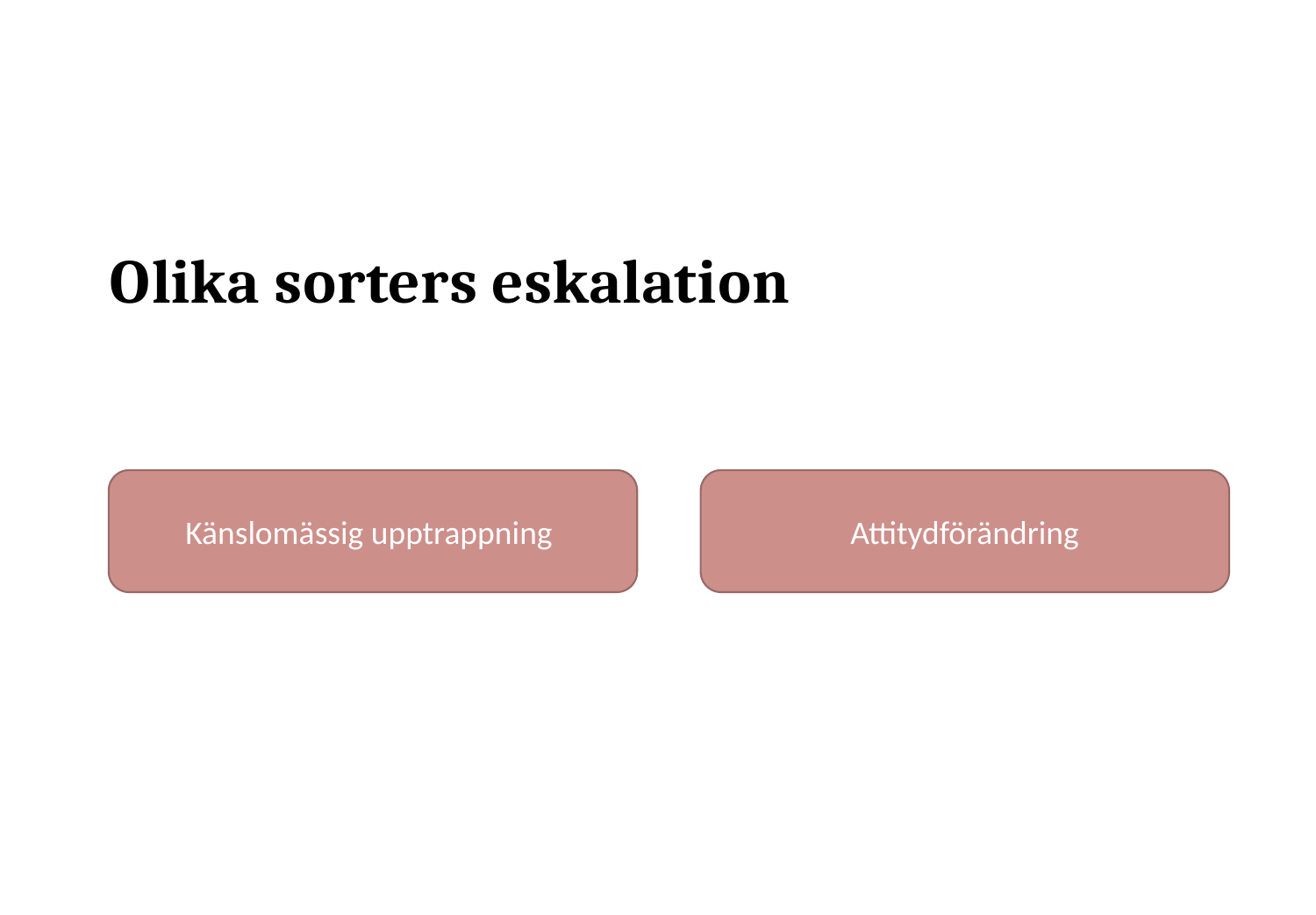

# Olika sorters eskalation

Känslomässig upptrappning

Attitydförändring